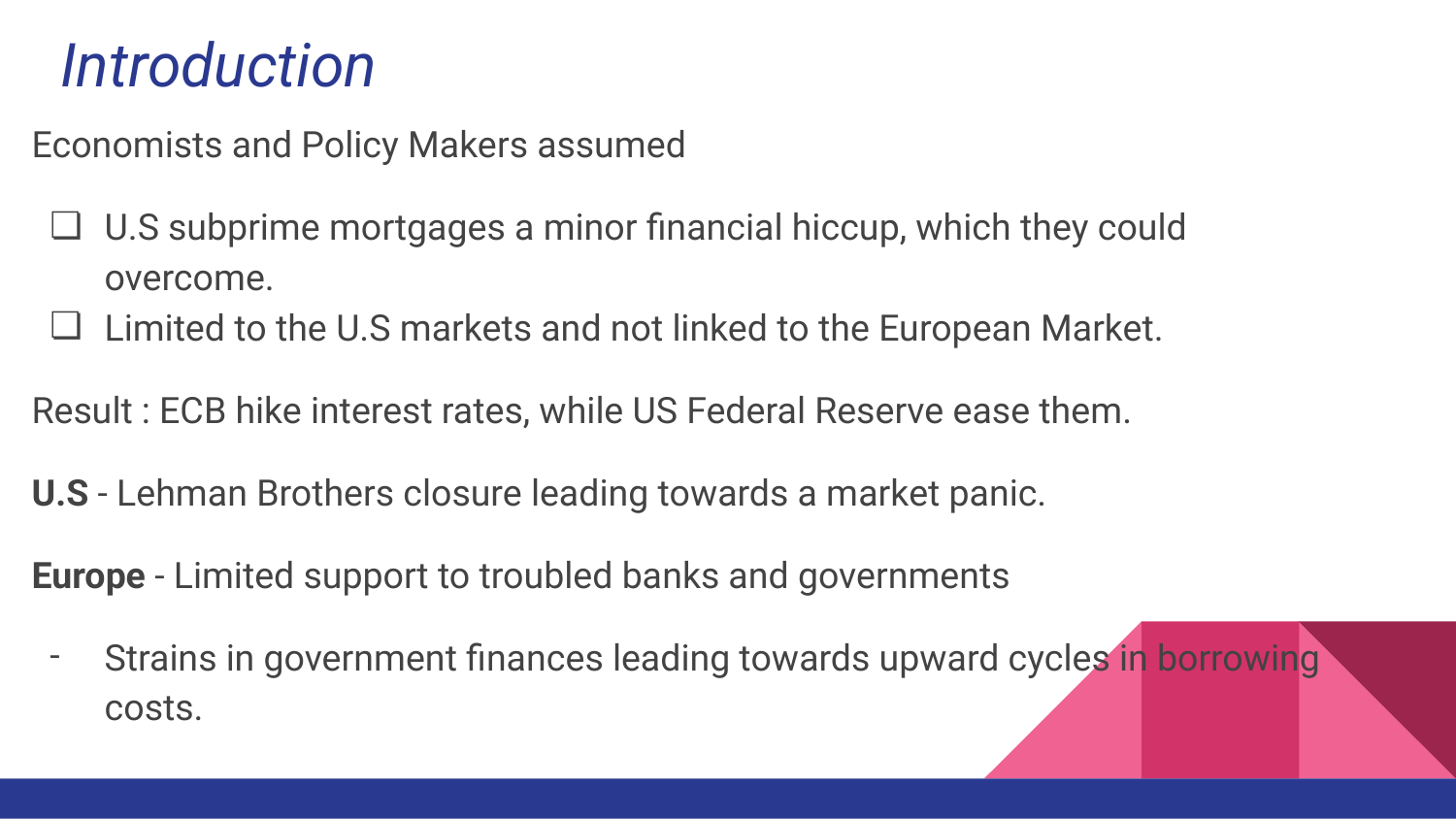

# Introduction
Economists and Policy Makers assumed
U.S subprime mortgages a minor financial hiccup, which they could overcome.
Limited to the U.S markets and not linked to the European Market.
Result : ECB hike interest rates, while US Federal Reserve ease them.
U.S - Lehman Brothers closure leading towards a market panic.
Europe - Limited support to troubled banks and governments
Strains in government finances leading towards upward cycles in borrowing costs.